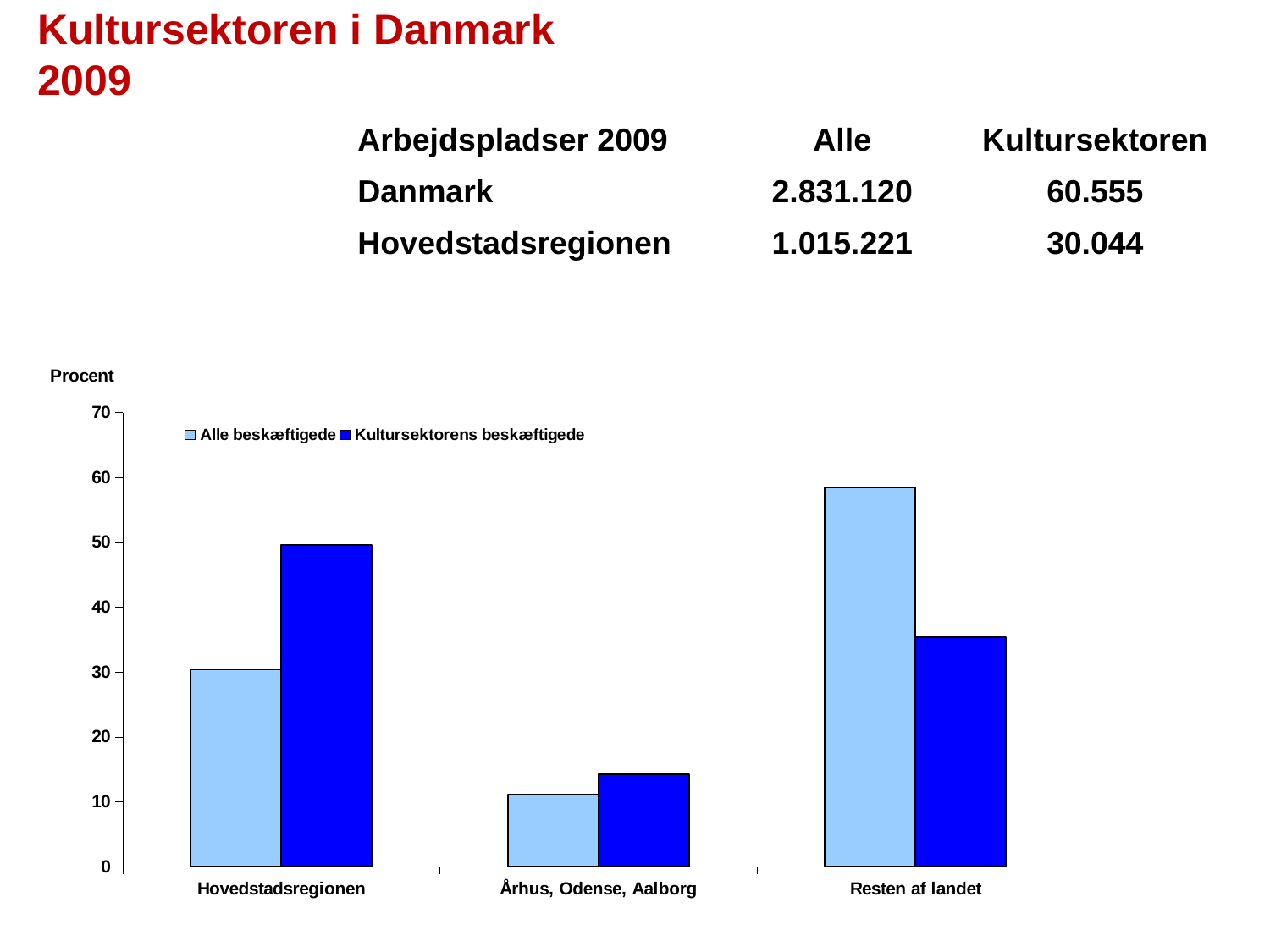

Kultursektoren i Danmark
2009
| Arbejdspladser 2009 | Alle | Kultursektoren |
| --- | --- | --- |
| Danmark | 2.831.120 | 60.555 |
| Hovedstadsregionen | 1.015.221 | 30.044 |

### Chart

| Category |  |  |
|---|---|---|
| Hovedstadsregionen | 30.43339515643969 | 49.61440013211131 |
| Århus, Odense, Aalborg | 11.077747921911294 | 14.271323590124668 |
| Resten af landet | 58.488856921649024 | 35.34307654198648 |